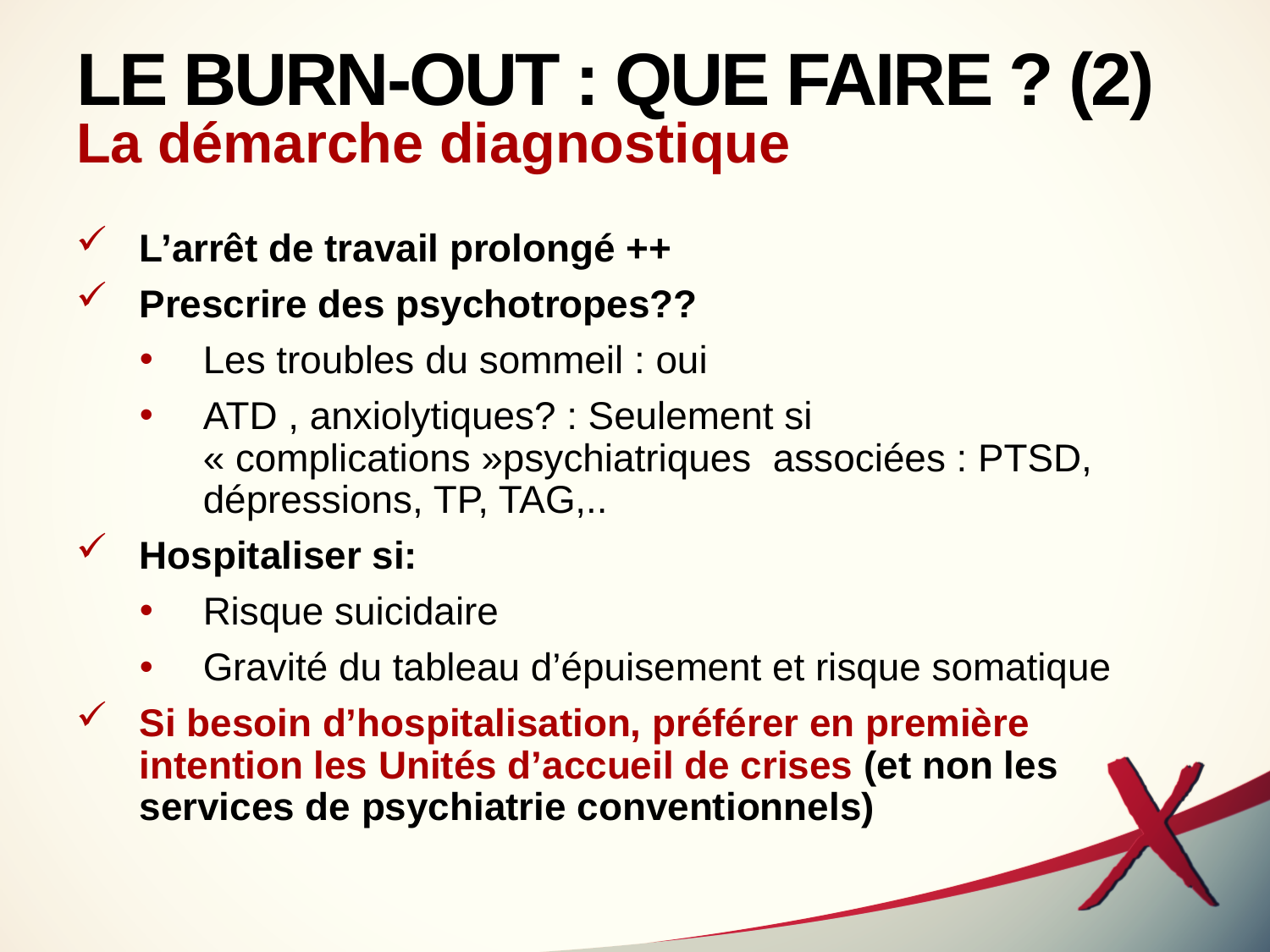

# LE BURN-OUT : QUE FAIRE ? (2) La démarche diagnostique
L’arrêt de travail prolongé ++
Prescrire des psychotropes??
Les troubles du sommeil : oui
ATD , anxiolytiques? : Seulement si « complications »psychiatriques  associées : PTSD, dépressions, TP, TAG,..
Hospitaliser si:
Risque suicidaire
Gravité du tableau d’épuisement et risque somatique
Si besoin d’hospitalisation, préférer en première intention les Unités d’accueil de crises (et non les services de psychiatrie conventionnels)